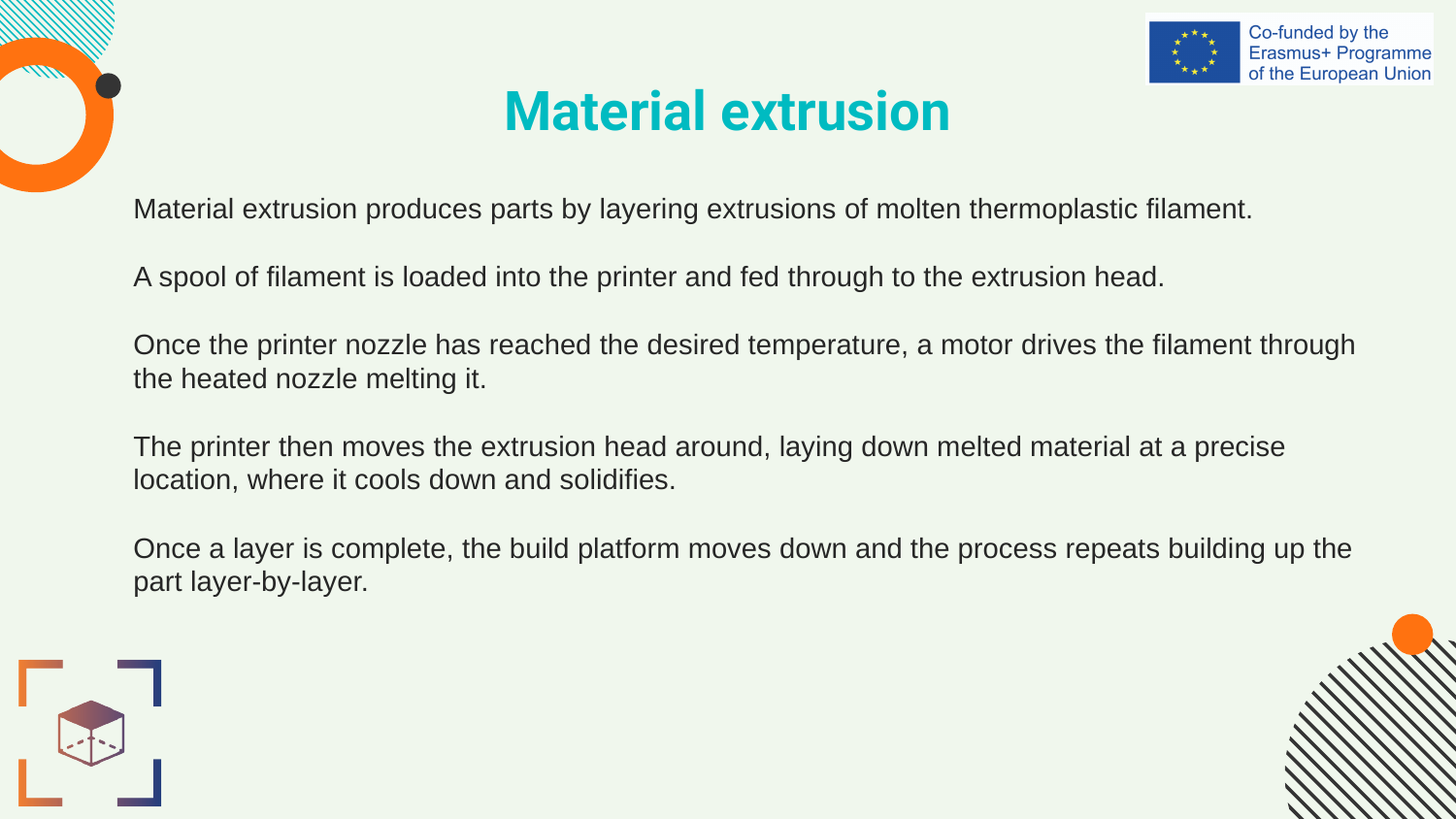

# Material extrusion
Material extrusion produces parts by layering extrusions of molten thermoplastic filament.

A spool of filament is loaded into the printer and fed through to the extrusion head.

Once the printer nozzle has reached the desired temperature, a motor drives the filament through the heated nozzle melting it.

The printer then moves the extrusion head around, laying down melted material at a precise location, where it cools down and solidifies.

Once a layer is complete, the build platform moves down and the process repeats building up the part layer-by-layer.